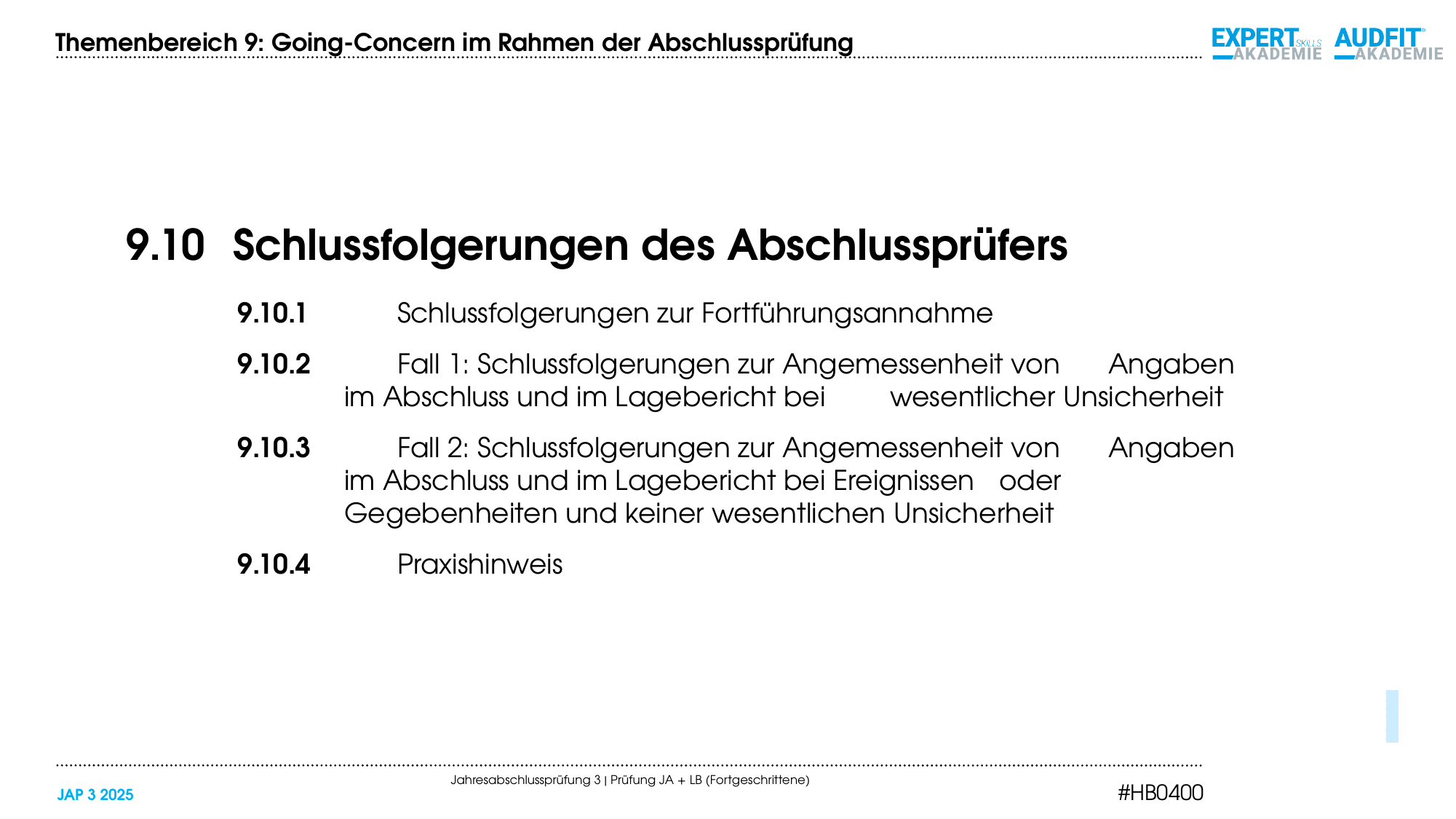

Themenbereich 9: Going-Concern im Rahmen der Abschlussprüfung
9.10	Schlussfolgerungen des Abschlussprüfers
9.10.1	Schlussfolgerungen zur Fortführungsannahme
9.10.2	Fall 1: Schlussfolgerungen zur Angemessenheit von 	Angaben im Abschluss und im Lagebericht bei 	wesentlicher Unsicherheit
9.10.3	Fall 2: Schlussfolgerungen zur Angemessenheit von 	Angaben im Abschluss und im Lagebericht bei Ereignissen 	oder Gegebenheiten und keiner wesentlichen Unsicherheit
9.10.4	Praxishinweis
05/2025